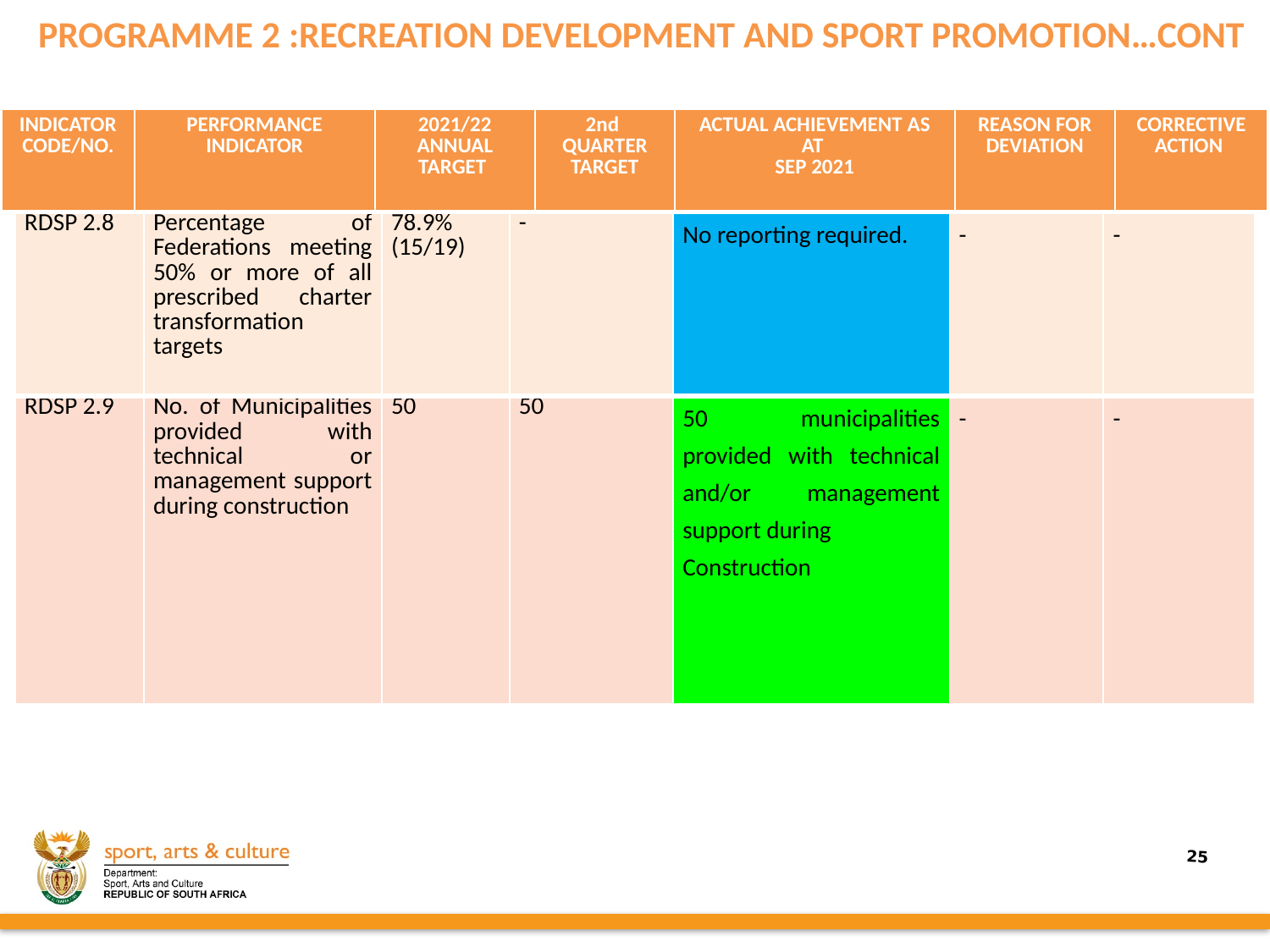

# PROGRAMME 2 :RECREATION DEVELOPMENT AND SPORT PROMOTION…CONT
| INDICATOR CODE/NO. | PERFORMANCE INDICATOR | 2021/22 ANNUAL TARGET | 2nd QUARTER TARGET | ACTUAL ACHIEVEMENT AS AT SEP 2021 | REASON FOR DEVIATION | CORRECTIVE ACTION |
| --- | --- | --- | --- | --- | --- | --- |
| RDSP 2.8 | Percentage of Federations meeting 50% or more of all prescribed charter transformation targets | 78.9% (15/19) | - | No reporting required. | - | - |
| --- | --- | --- | --- | --- | --- | --- |
| RDSP 2.9 | No. of Municipalities provided with technical or management support during construction | 50 | 50 | 50 municipalities provided with technical and/or management support during Construction | - | - |
25